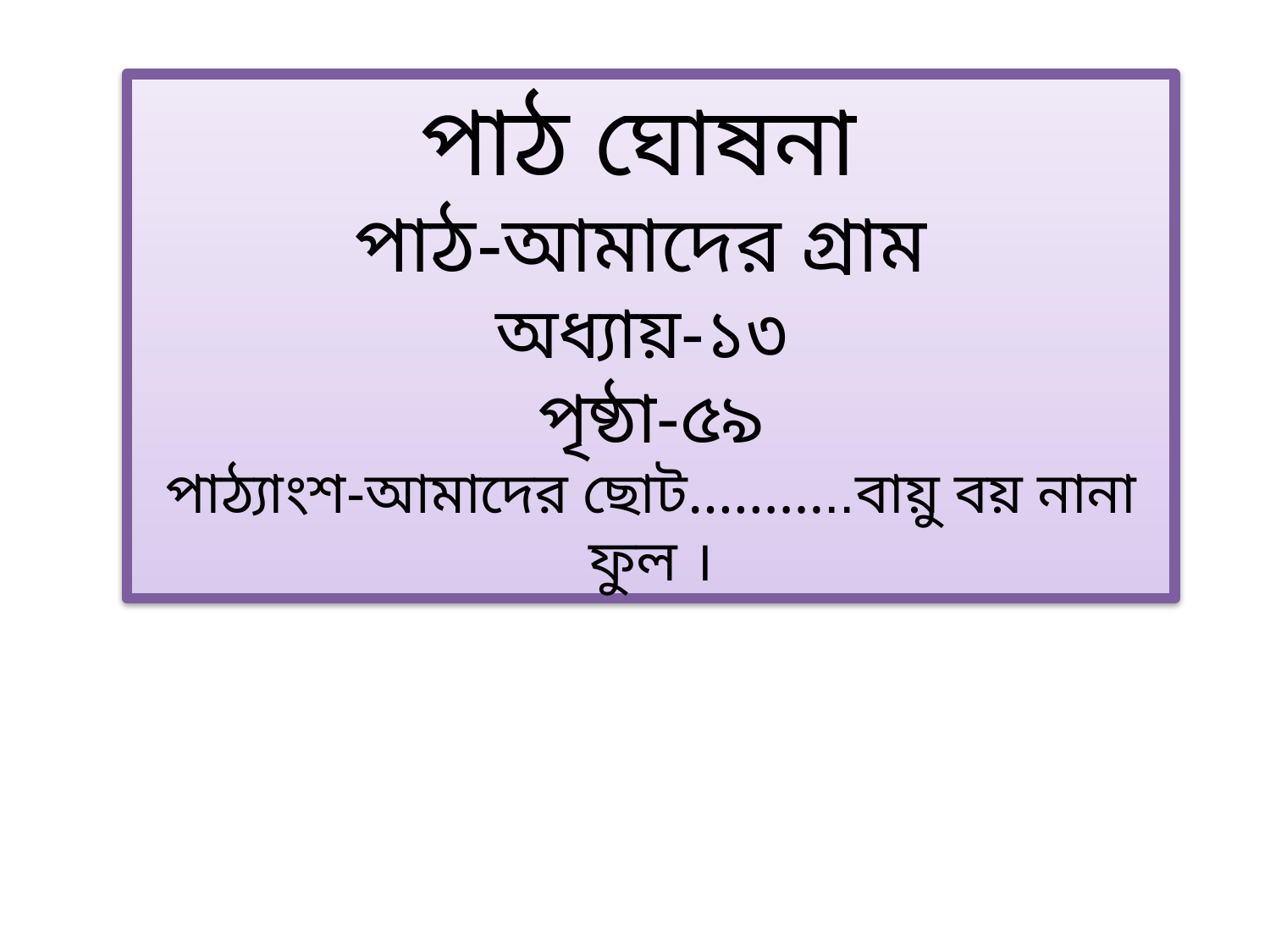

পাঠ ঘোষনা
পাঠ-আমাদের গ্রাম
অধ্যায়-১৩
পৃষ্ঠা-৫৯
পাঠ্যাংশ-আমাদের ছোট………..বায়ু বয় নানা ফুল ।